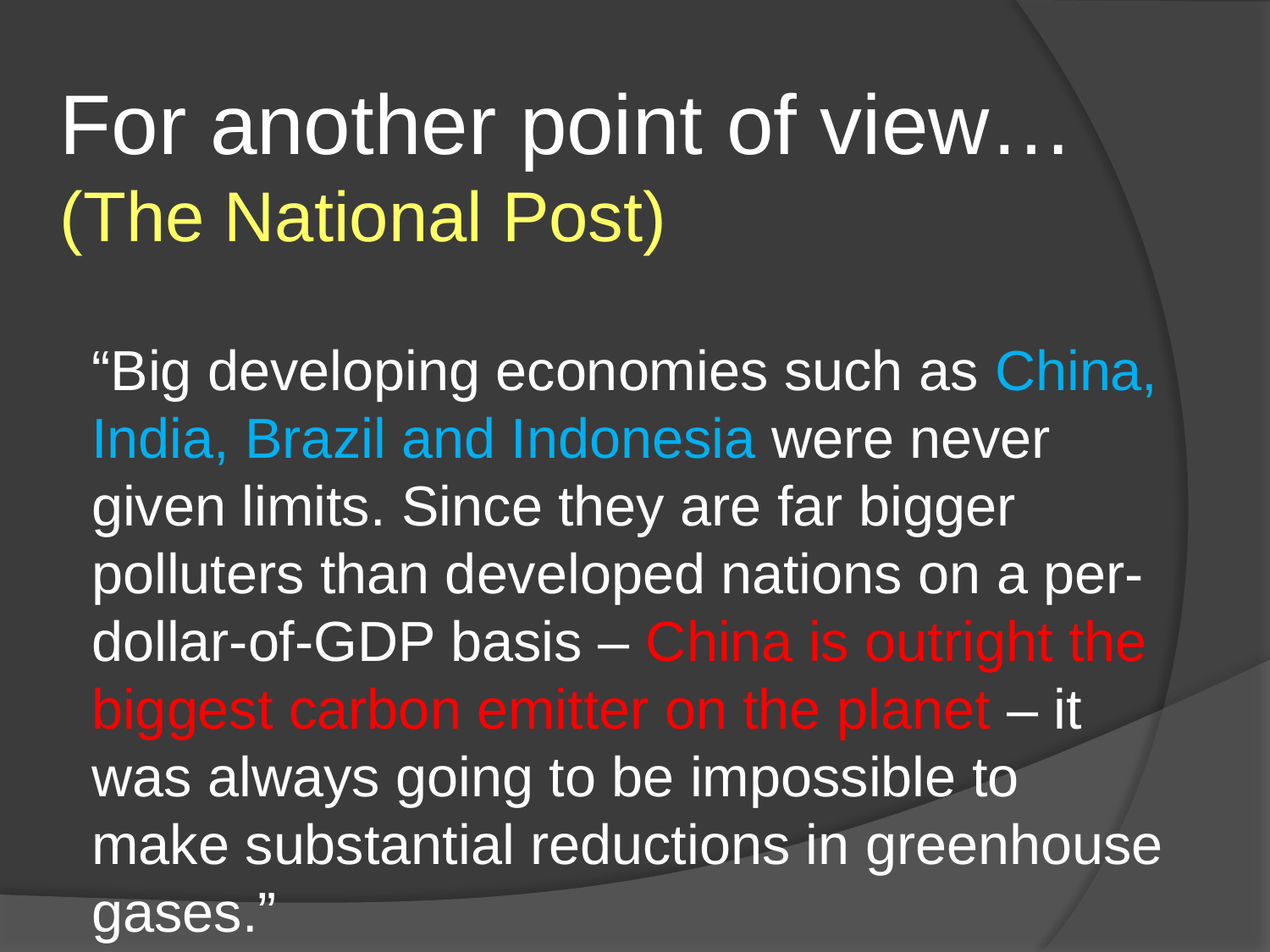

For another point of view… (The National Post)

“Big developing economies such as China, India, Brazil and Indonesia were never given limits. Since they are far bigger polluters than developed nations on a per-dollar-of-GDP basis – China is outright the biggest carbon emitter on the planet – it was always going to be impossible to make substantial reductions in greenhouse gases.”